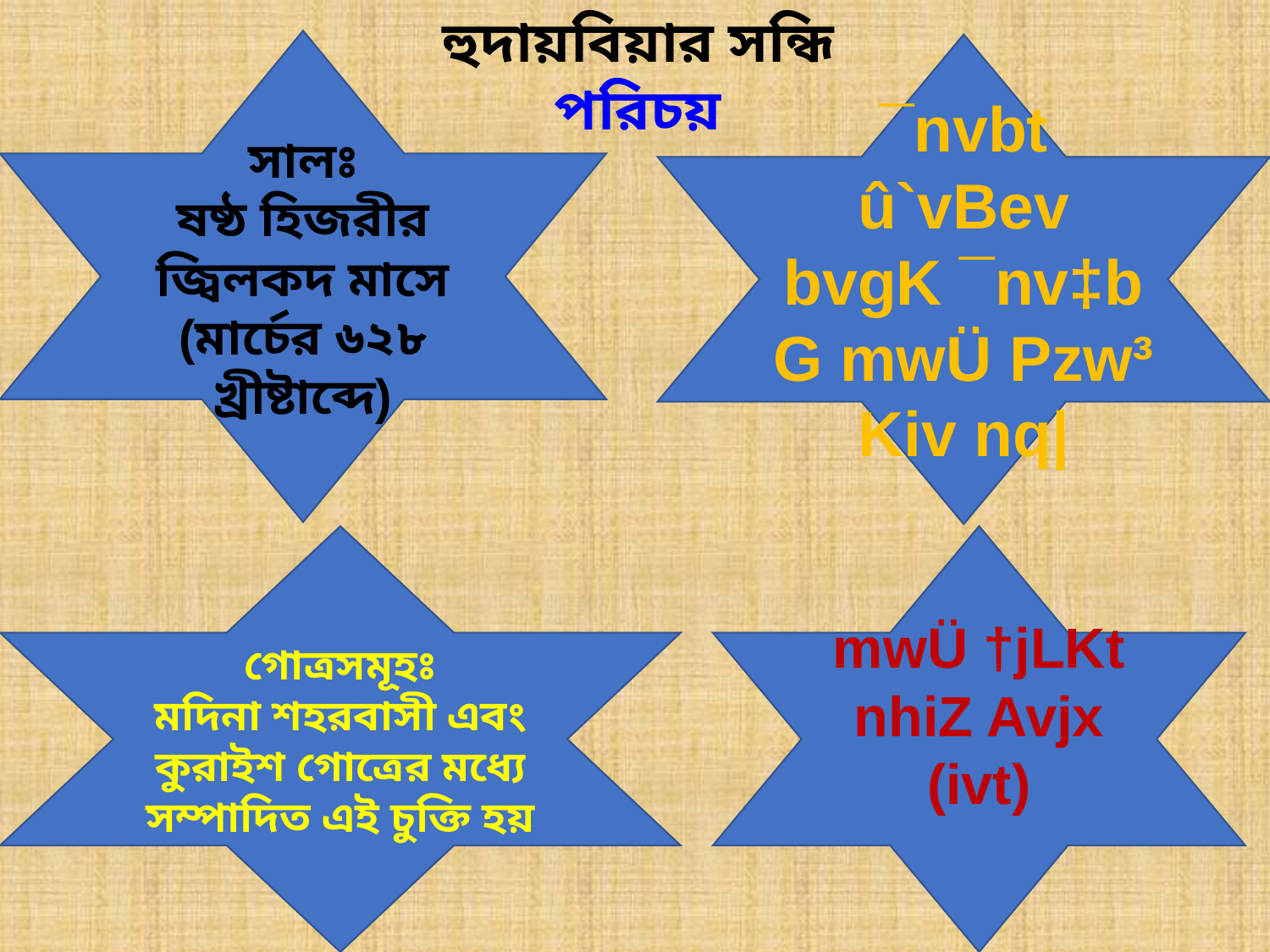

হুদায়বিয়ার সন্ধি পরিচয়
সালঃ
ষষ্ঠ হিজরীর জ্বিলকদ মাসে (মার্চের ৬২৮ খ্রীষ্টাব্দে)
¯nvbt
û`vBev bvgK ¯nv‡b G mwÜ Pzw³ Kiv nq|

গোত্রসমূহঃ
মদিনা শহরবাসী এবং কুরাইশ গোত্রের মধ্যে সম্পাদিত এই চুক্তি হয়
mwÜ †jLKt
nhiZ Avjx (ivt)